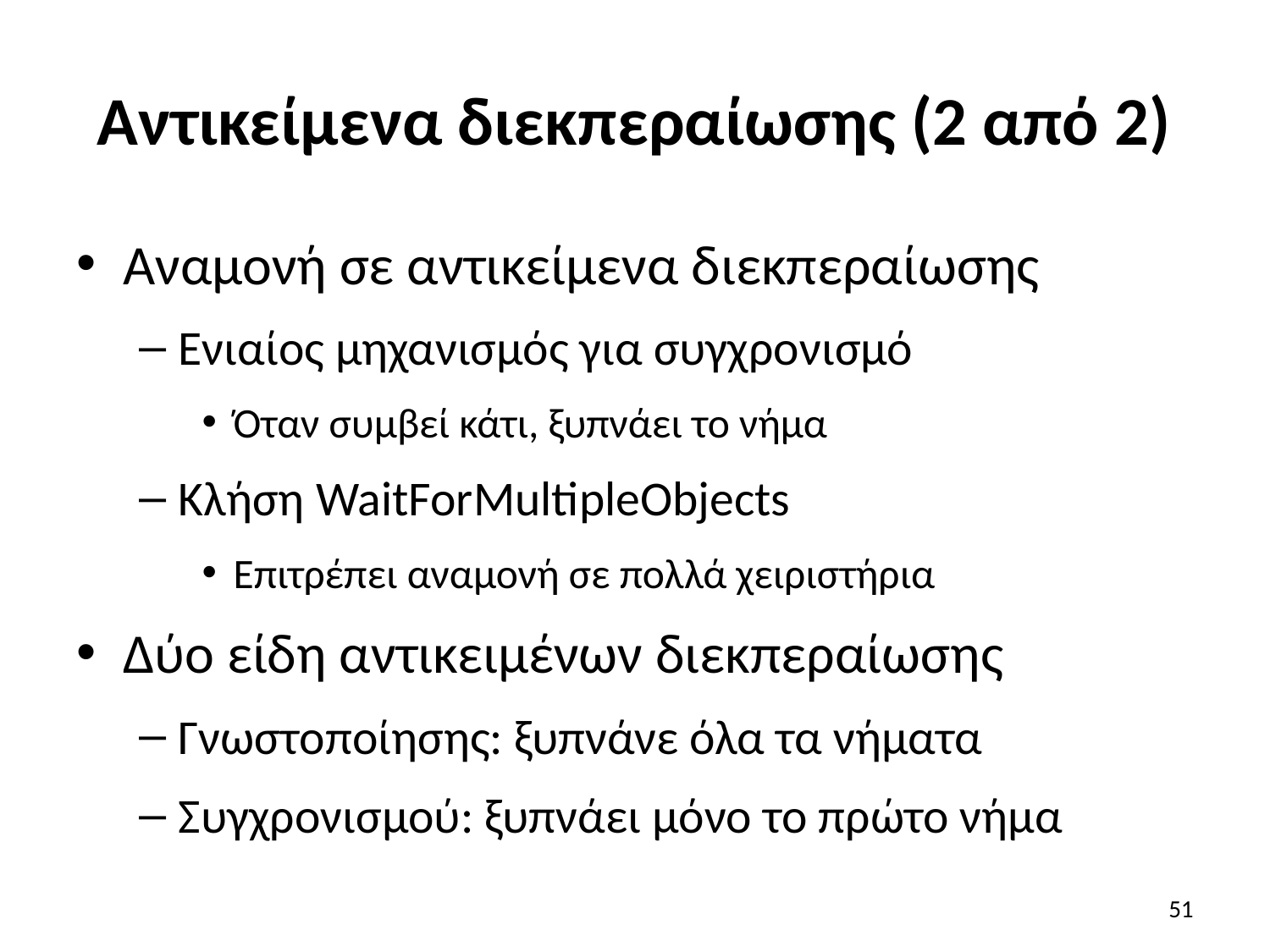

# Αντικείμενα διεκπεραίωσης (2 από 2)
Αναμονή σε αντικείμενα διεκπεραίωσης
Ενιαίος μηχανισμός για συγχρονισμό
Όταν συμβεί κάτι, ξυπνάει το νήμα
Κλήση WaitForMultipleObjects
Επιτρέπει αναμονή σε πολλά χειριστήρια
Δύο είδη αντικειμένων διεκπεραίωσης
Γνωστοποίησης: ξυπνάνε όλα τα νήματα
Συγχρονισμού: ξυπνάει μόνο το πρώτο νήμα
51